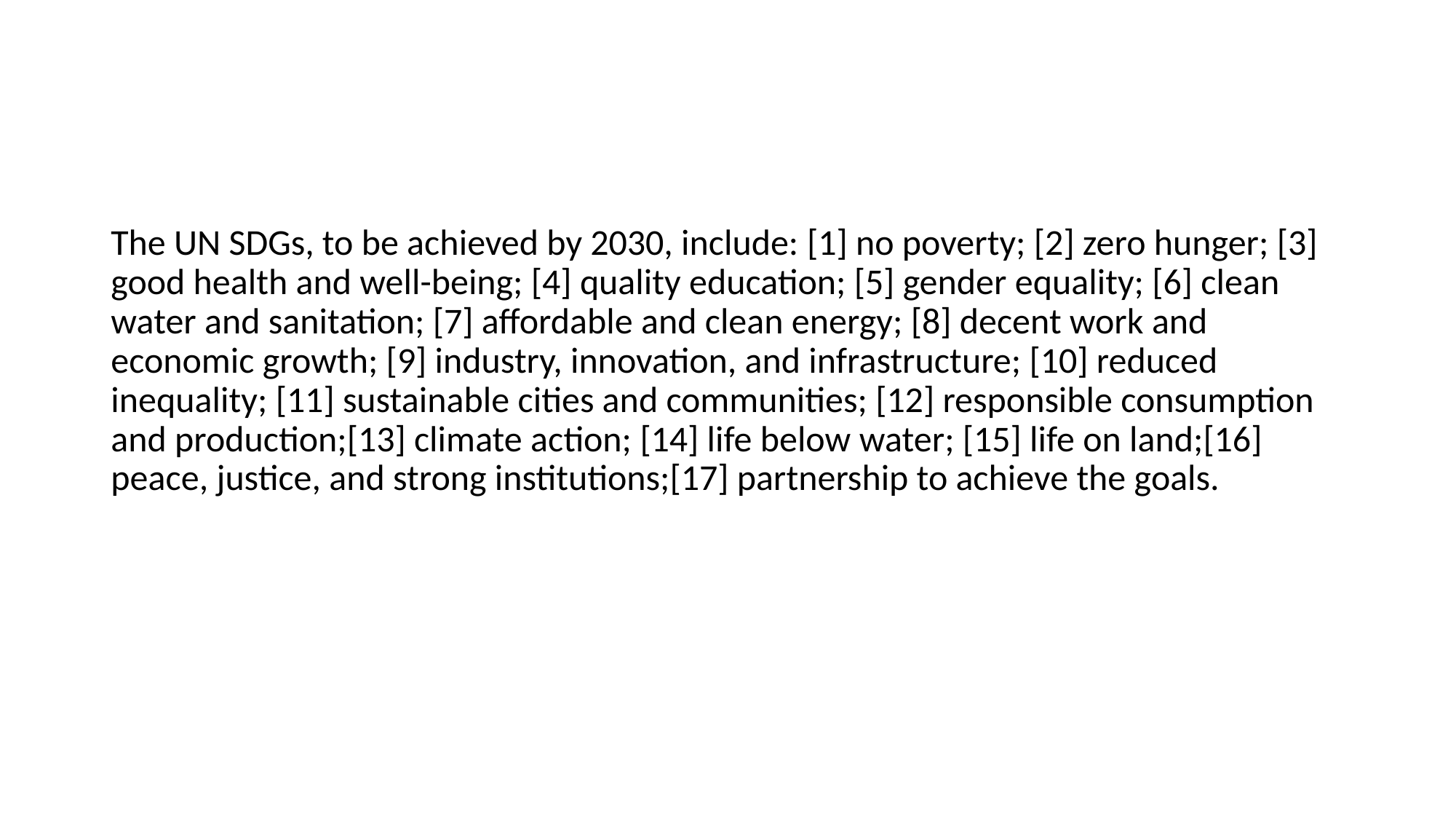

#
The UN SDGs, to be achieved by 2030, include: [1] no poverty; [2] zero hunger; [3] good health and well-being; [4] quality education; [5] gender equality; [6] clean water and sanitation; [7] affordable and clean energy; [8] decent work and economic growth; [9] industry, innovation, and infrastructure; [10] reduced inequality; [11] sustainable cities and communities; [12] responsible consumption and production;[13] climate action; [14] life below water; [15] life on land;[16] peace, justice, and strong institutions;[17] partnership to achieve the goals.